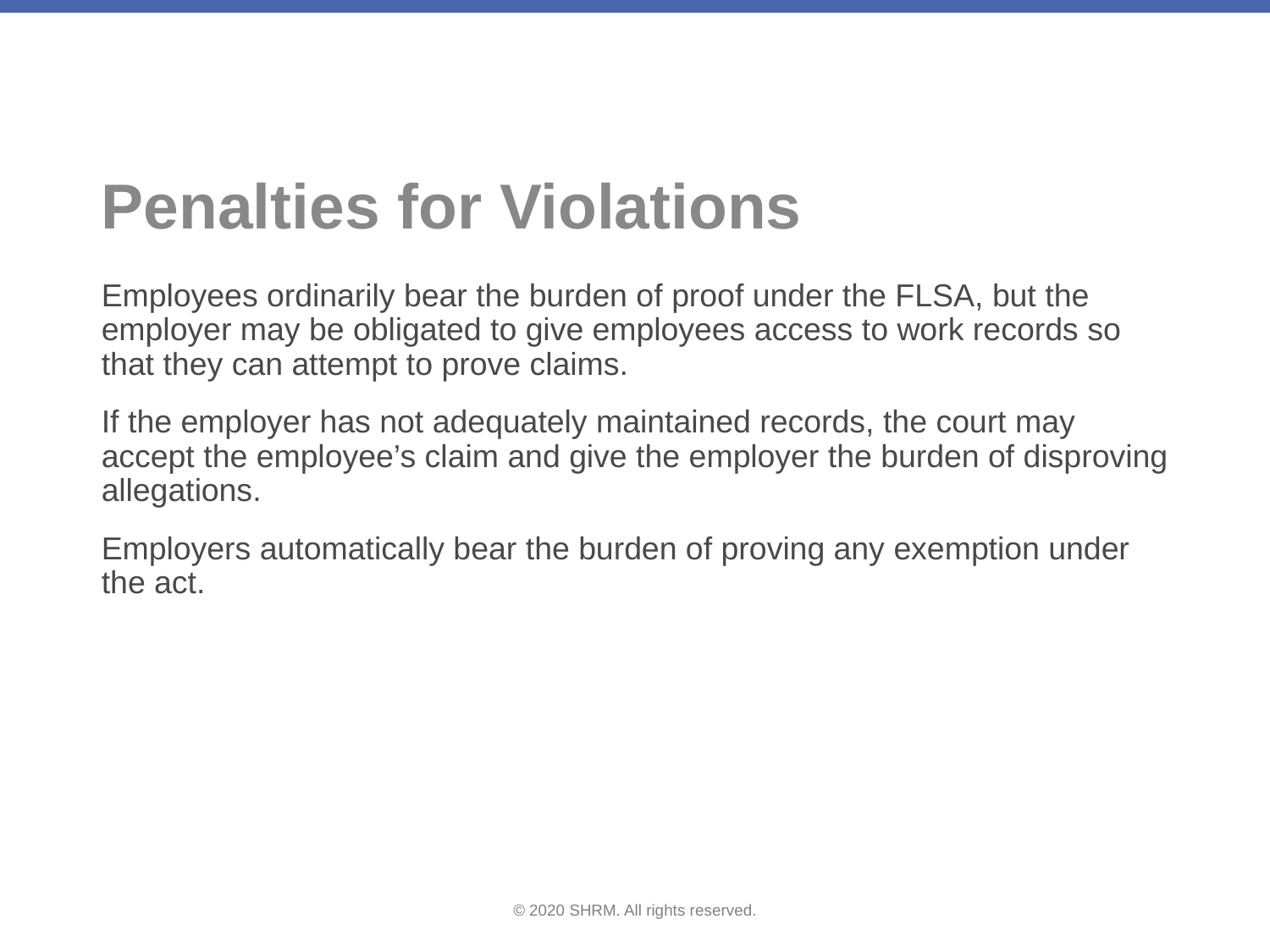

# Penalties for Violations
Employees ordinarily bear the burden of proof under the FLSA, but the employer may be obligated to give employees access to work records so that they can attempt to prove claims.
If the employer has not adequately maintained records, the court may accept the employee’s claim and give the employer the burden of disproving allegations.
Employers automatically bear the burden of proving any exemption under the act.